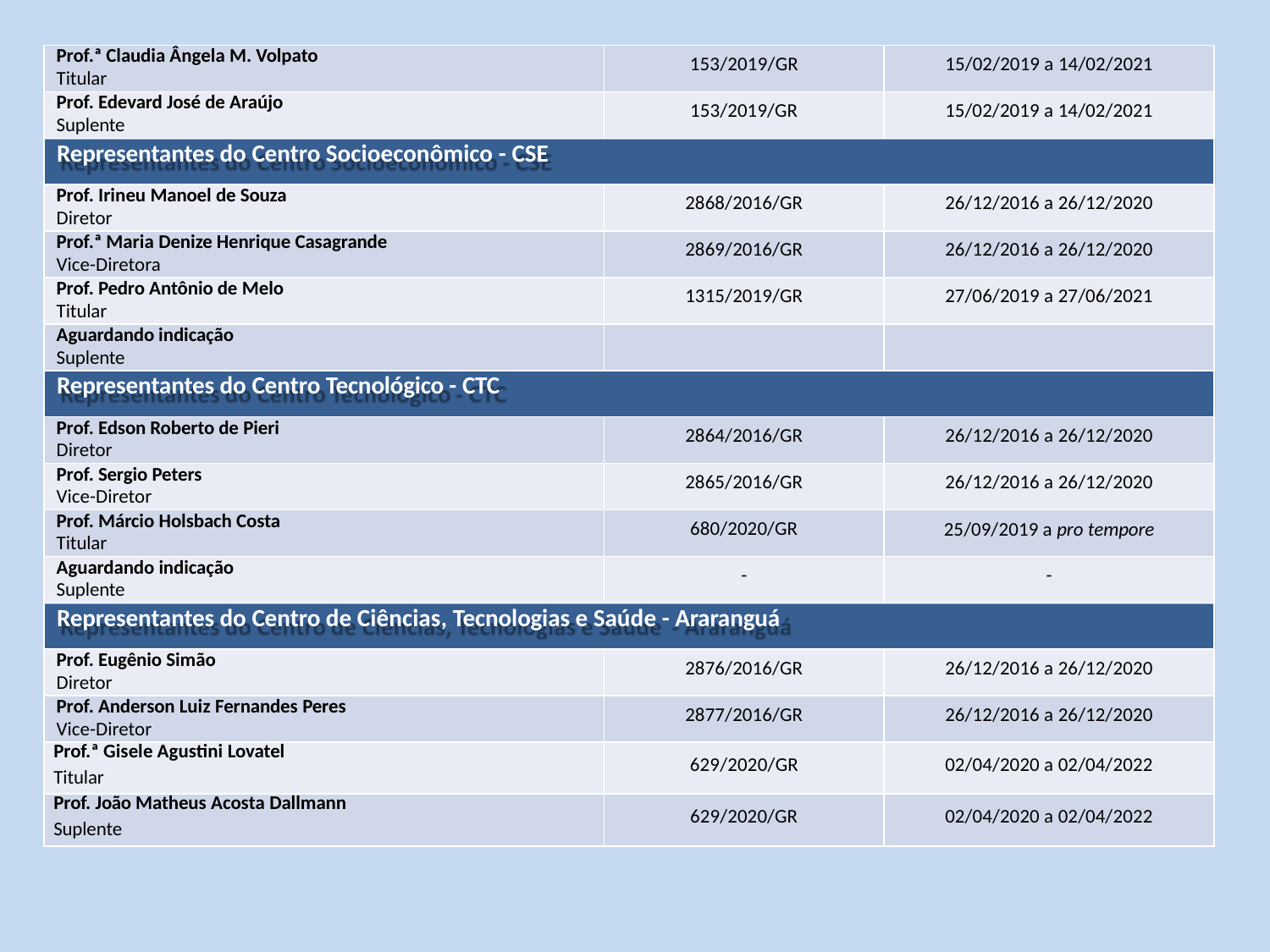

| Prof.ª Claudia Ângela M. Volpato Titular | 153/2019/GR | 15/02/2019 a 14/02/2021 |
| --- | --- | --- |
| Prof. Edevard José de Araújo Suplente | 153/2019/GR | 15/02/2019 a 14/02/2021 |
| Representantes do Centro Socioeconômico - CSE |  |  |
| Prof. Irineu Manoel de Souza Diretor | 2868/2016/GR | 26/12/2016 a 26/12/2020 |
| Prof.ª Maria Denize Henrique Casagrande Vice-Diretora | 2869/2016/GR | 26/12/2016 a 26/12/2020 |
| Prof. Pedro Antônio de Melo Titular | 1315/2019/GR | 27/06/2019 a 27/06/2021 |
| Aguardando indicação Suplente |  |  |
| Representantes do Centro Tecnológico - CTC |  |  |
| Prof. Edson Roberto de Pieri Diretor | 2864/2016/GR | 26/12/2016 a 26/12/2020 |
| Prof. Sergio Peters Vice-Diretor | 2865/2016/GR | 26/12/2016 a 26/12/2020 |
| Prof. Márcio Holsbach Costa Titular | 680/2020/GR | 25/09/2019 a pro tempore |
| Aguardando indicação Suplente | - | - |
| Representantes do Centro de Ciências, Tecnologias e Saúde - Araranguá |  |  |
| Prof. Eugênio Simão Diretor | 2876/2016/GR | 26/12/2016 a 26/12/2020 |
| Prof. Anderson Luiz Fernandes Peres Vice-Diretor | 2877/2016/GR | 26/12/2016 a 26/12/2020 |
| Prof.ª Gisele Agustini Lovatel Titular | 629/2020/GR | 02/04/2020 a 02/04/2022 |
| Prof. João Matheus Acosta Dallmann Suplente | 629/2020/GR | 02/04/2020 a 02/04/2022 |